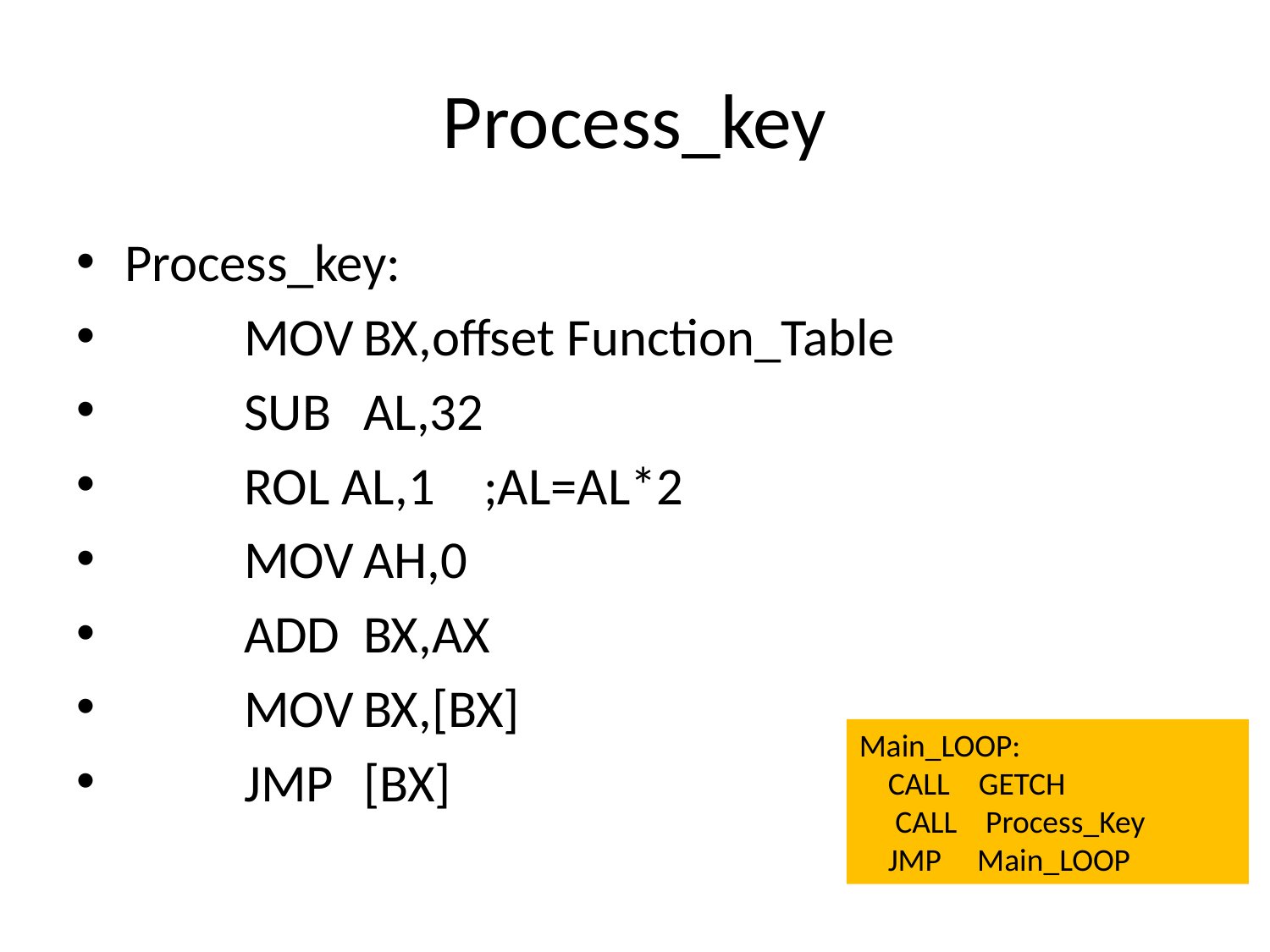

# Process_key
Process_key:
	MOV	BX,offset Function_Table
	SUB	AL,32
	ROL AL,1    ;AL=AL*2
	MOV	AH,0
	ADD	BX,AX
	MOV	BX,[BX]
	JMP	[BX]
Main_LOOP:
    CALL    GETCH
     CALL    Process_Key
    JMP     Main_LOOP